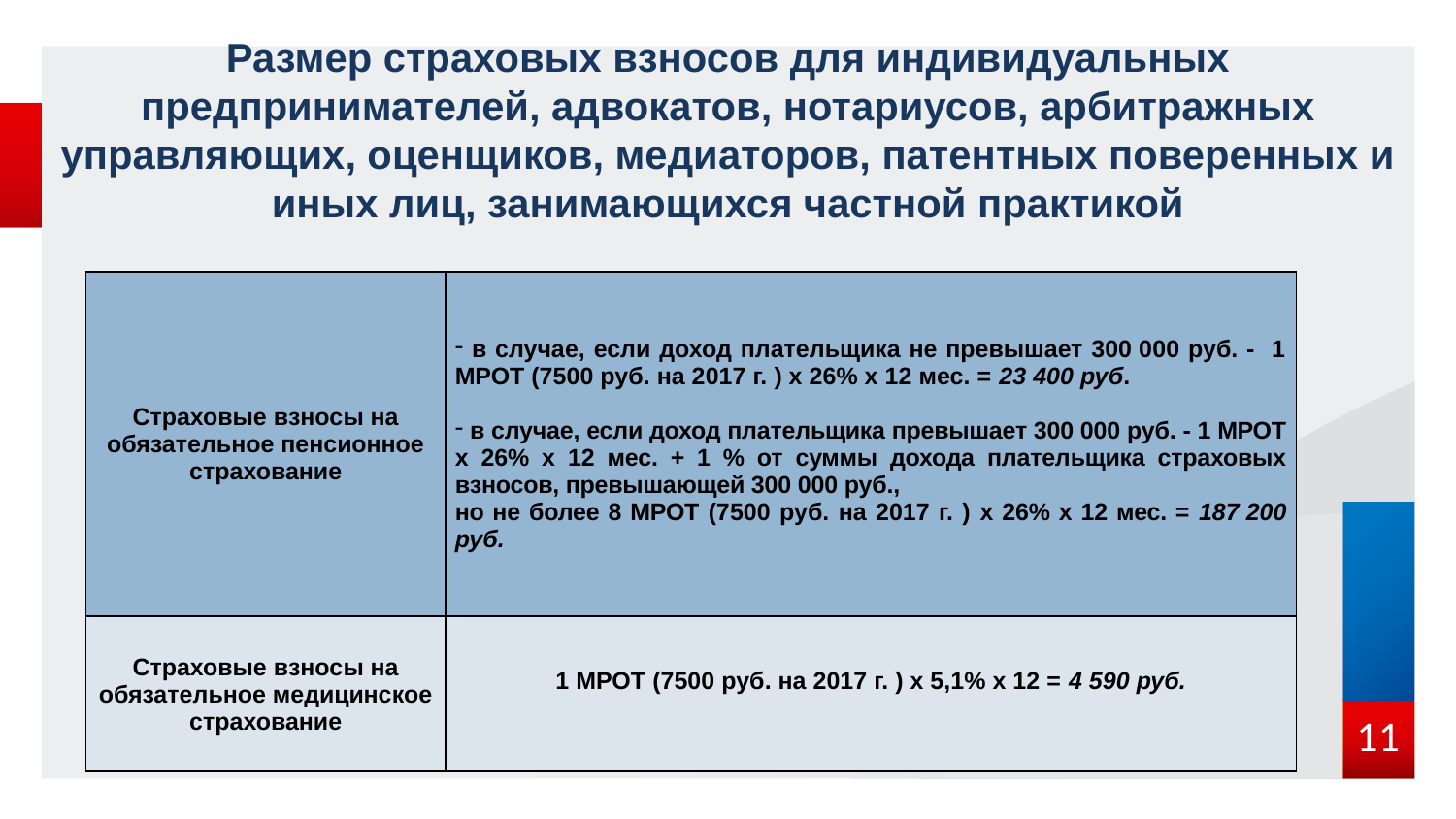

# Размер страховых взносов для индивидуальных предпринимателей, адвокатов, нотариусов, арбитражных управляющих, оценщиков, медиаторов, патентных поверенных и иных лиц, занимающихся частной практикой
| Страховые взносы на обязательное пенсионное страхование | в случае, если доход плательщика не превышает 300 000 руб. - 1 МРОТ (7500 руб. на 2017 г. ) х 26% х 12 мес. = 23 400 руб. в случае, если доход плательщика превышает 300 000 руб. - 1 МРОТ х 26% х 12 мес. + 1 % от суммы дохода плательщика страховых взносов, превышающей 300 000 руб., но не более 8 МРОТ (7500 руб. на 2017 г. ) х 26% х 12 мес. = 187 200 руб. |
| --- | --- |
| Страховые взносы на обязательное медицинское страхование | 1 МРОТ (7500 руб. на 2017 г. ) х 5,1% х 12 = 4 590 руб. |
11